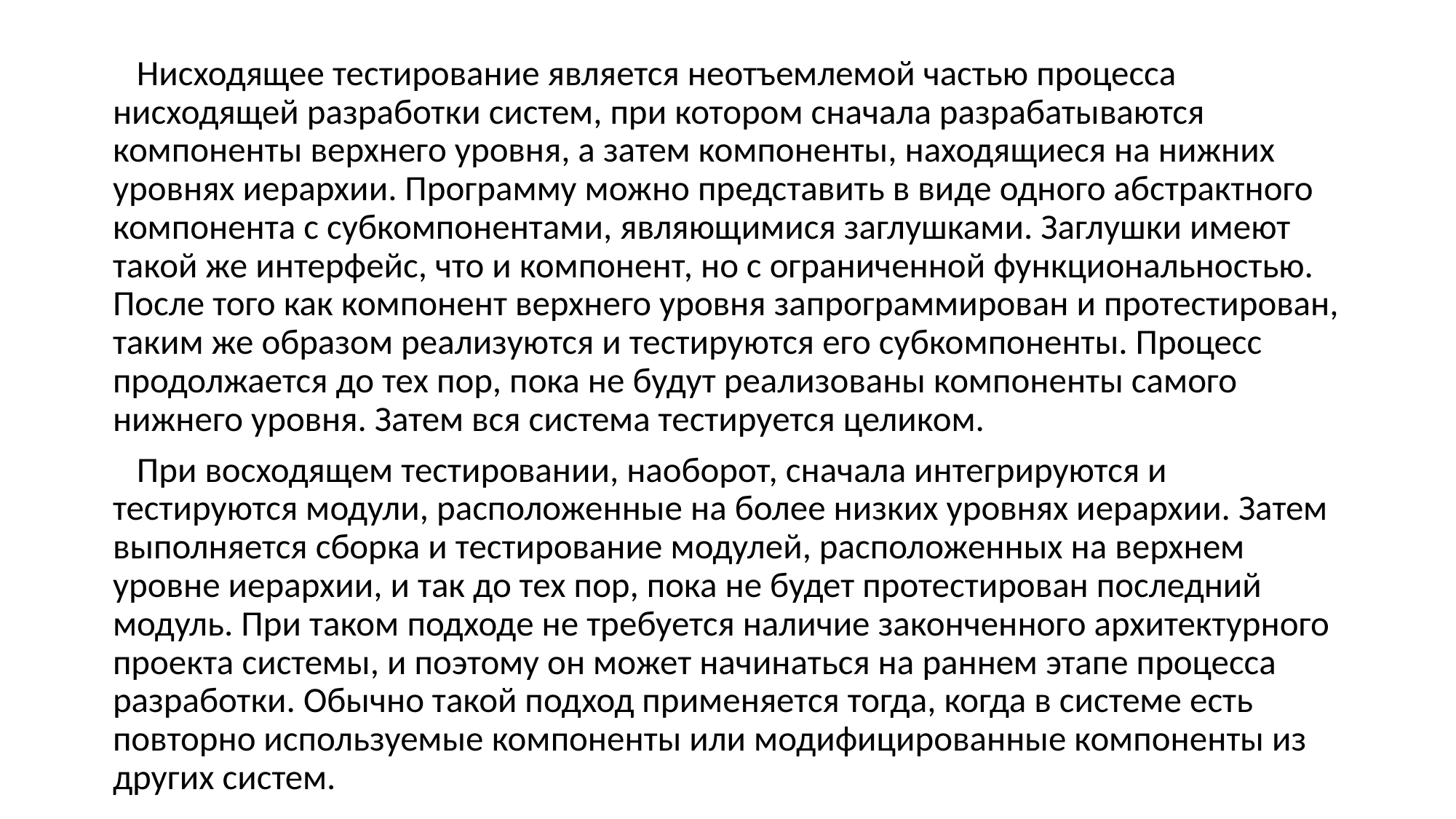

Нисходящее тестирование является неотъемлемой частью процесса нисходящей разработки систем, при котором сначала разрабатываются компоненты верхнего уровня, а затем компоненты, находящиеся на нижних уровнях иерархии. Программу можно представить в виде одного абстрактного компонента с субкомпонентами, являющимися заглушками. Заглушки имеют такой же интерфейс, что и компонент, но с ограниченной функциональностью. После того как компонент верхнего уровня запрограммирован и протестирован, таким же образом реализуются и тестируются его субкомпоненты. Процесс продолжается до тех пор, пока не будут реализованы компоненты самого нижнего уровня. Затем вся система тестируется целиком.
   При восходящем тестировании, наоборот, сначала интегрируются и тестируются модули, расположенные на более низких уровнях иерархии. Затем выполняется сборка и тестирование модулей, расположенных на верхнем уровне иерархии, и так до тех пор, пока не будет протестирован последний модуль. При таком подходе не требуется наличие законченного архитектурного проекта системы, и поэтому он может начинаться на раннем этапе процесса разработки. Обычно такой подход применяется тогда, когда в системе есть повторно используемые компоненты или модифицированные компоненты из других систем.